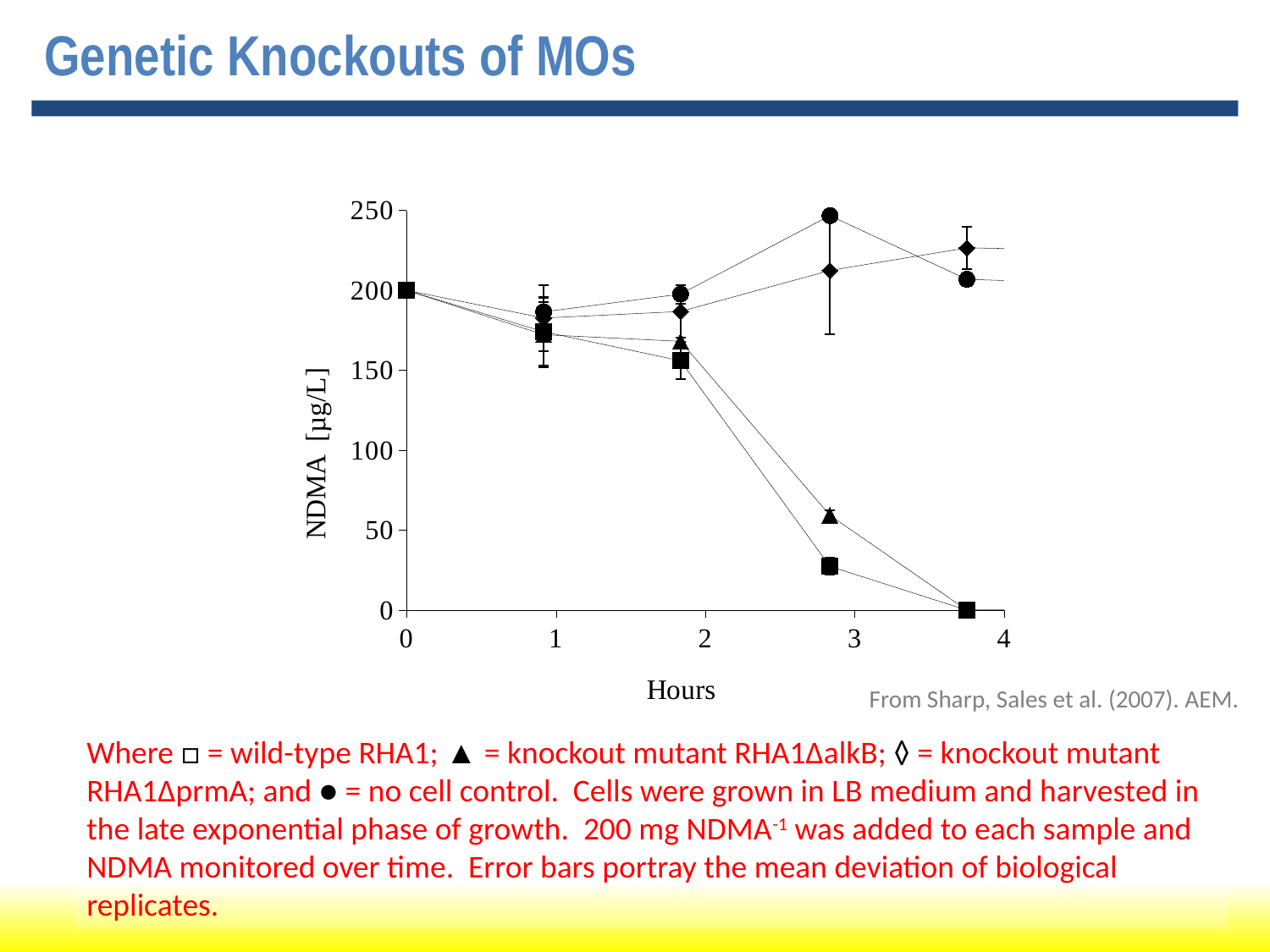

# Genetic Knockouts of MOs

### Chart

| Category |  |  |  |  |
|---|---|---|---|---|
From Sharp, Sales et al. (2007). AEM.
Where □ = wild-type RHA1; ▲ = knockout mutant RHA1ΔalkB; ◊ = knockout mutant RHA1ΔprmA; and ● = no cell control.  Cells were grown in LB medium and harvested in the late exponential phase of growth.  200 mg NDMA-1 was added to each sample and NDMA monitored over time.  Error bars portray the mean deviation of biological replicates.